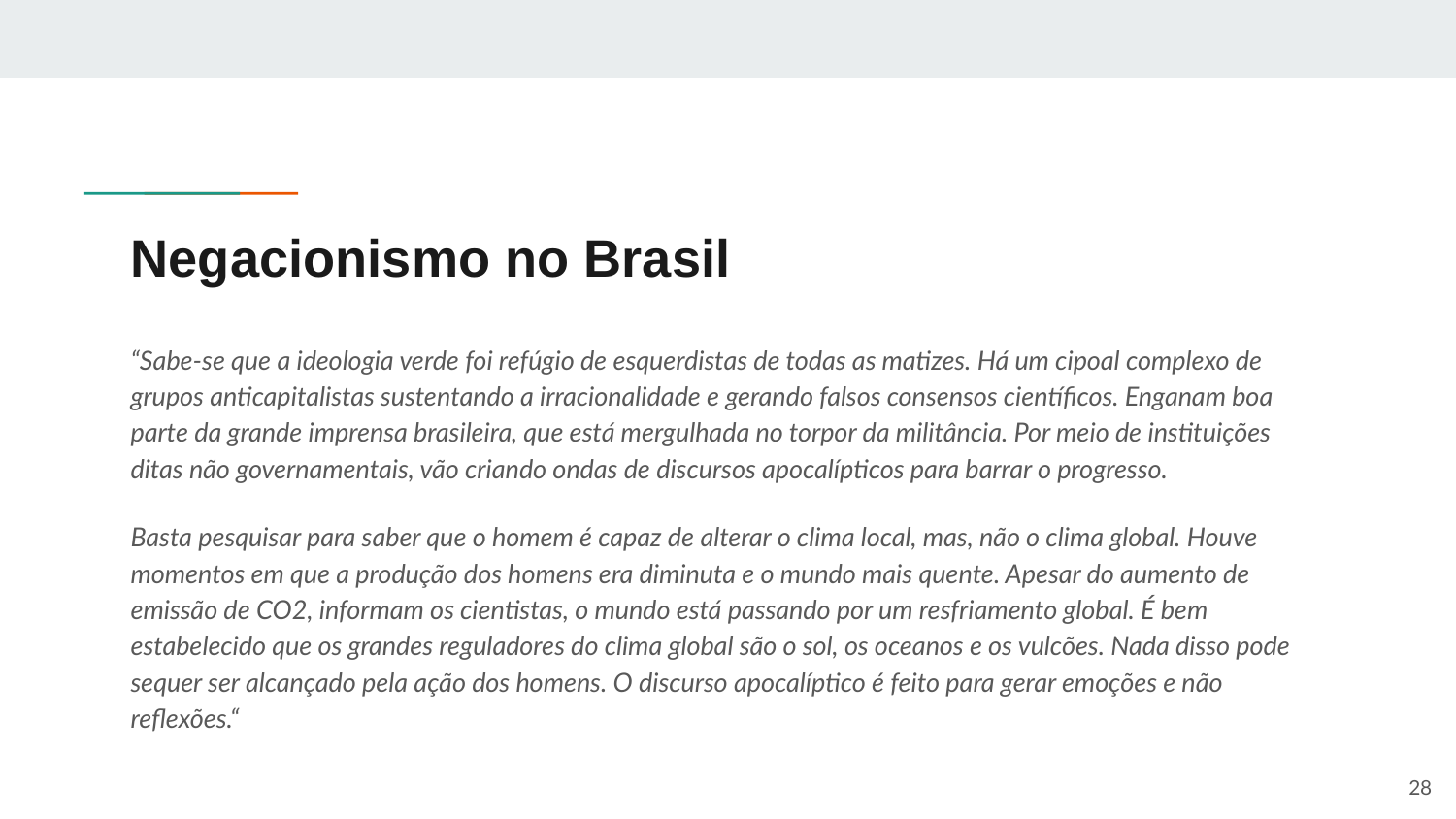

# Negacionismo no Brasil
“Sabe-se que a ideologia verde foi refúgio de esquerdistas de todas as matizes. Há um cipoal complexo de grupos anticapitalistas sustentando a irracionalidade e gerando falsos consensos científicos. Enganam boa parte da grande imprensa brasileira, que está mergulhada no torpor da militância. Por meio de instituições ditas não governamentais, vão criando ondas de discursos apocalípticos para barrar o progresso.
Basta pesquisar para saber que o homem é capaz de alterar o clima local, mas, não o clima global. Houve momentos em que a produção dos homens era diminuta e o mundo mais quente. Apesar do aumento de emissão de CO2, informam os cientistas, o mundo está passando por um resfriamento global. É bem estabelecido que os grandes reguladores do clima global são o sol, os oceanos e os vulcões. Nada disso pode sequer ser alcançado pela ação dos homens. O discurso apocalíptico é feito para gerar emoções e não reflexões.“
28